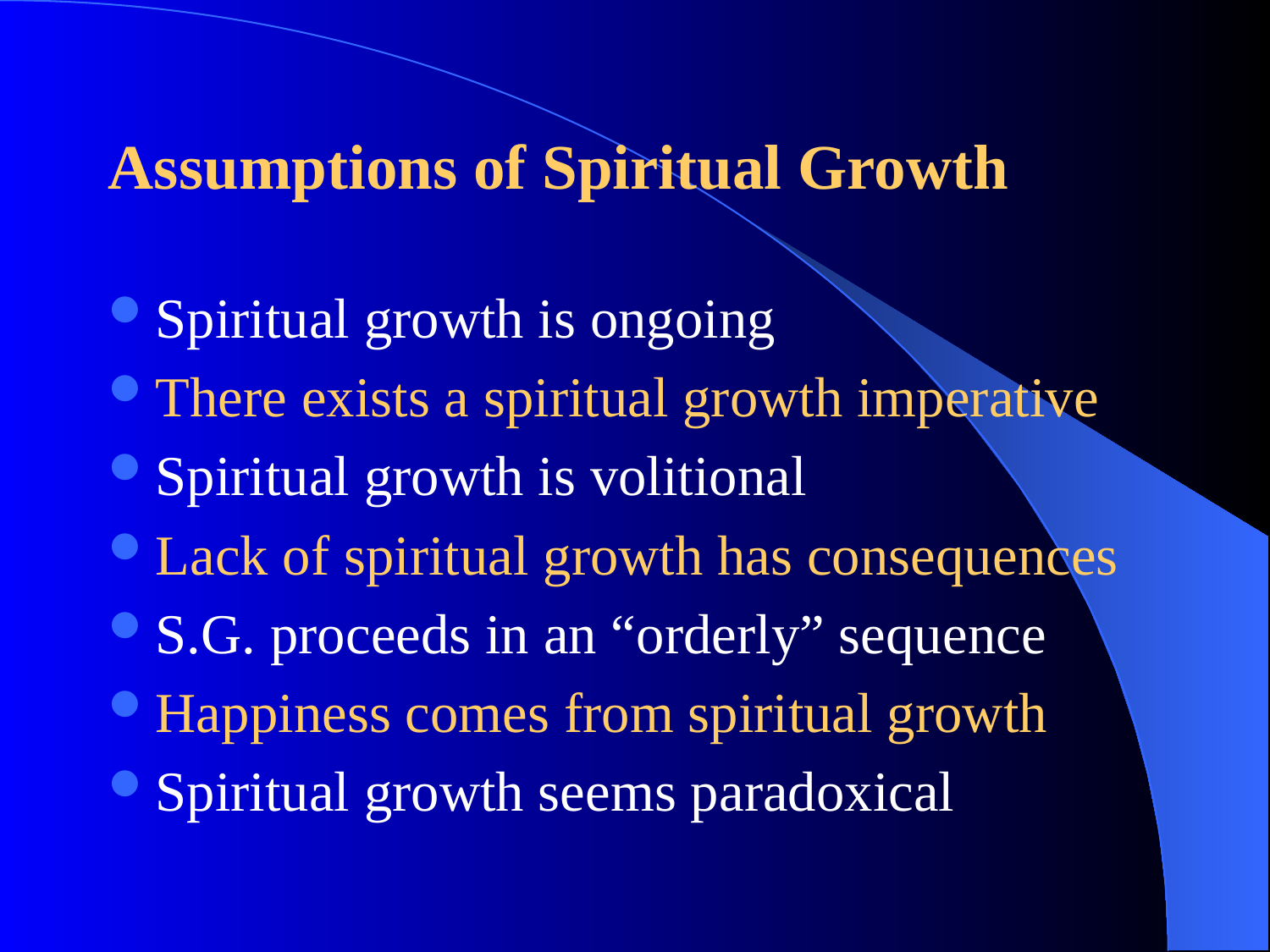

# Assumptions of Spiritual Growth
Spiritual growth is ongoing
There exists a spiritual growth imperative
Spiritual growth is volitional
Lack of spiritual growth has consequences
S.G. proceeds in an “orderly” sequence
Happiness comes from spiritual growth
Spiritual growth seems paradoxical